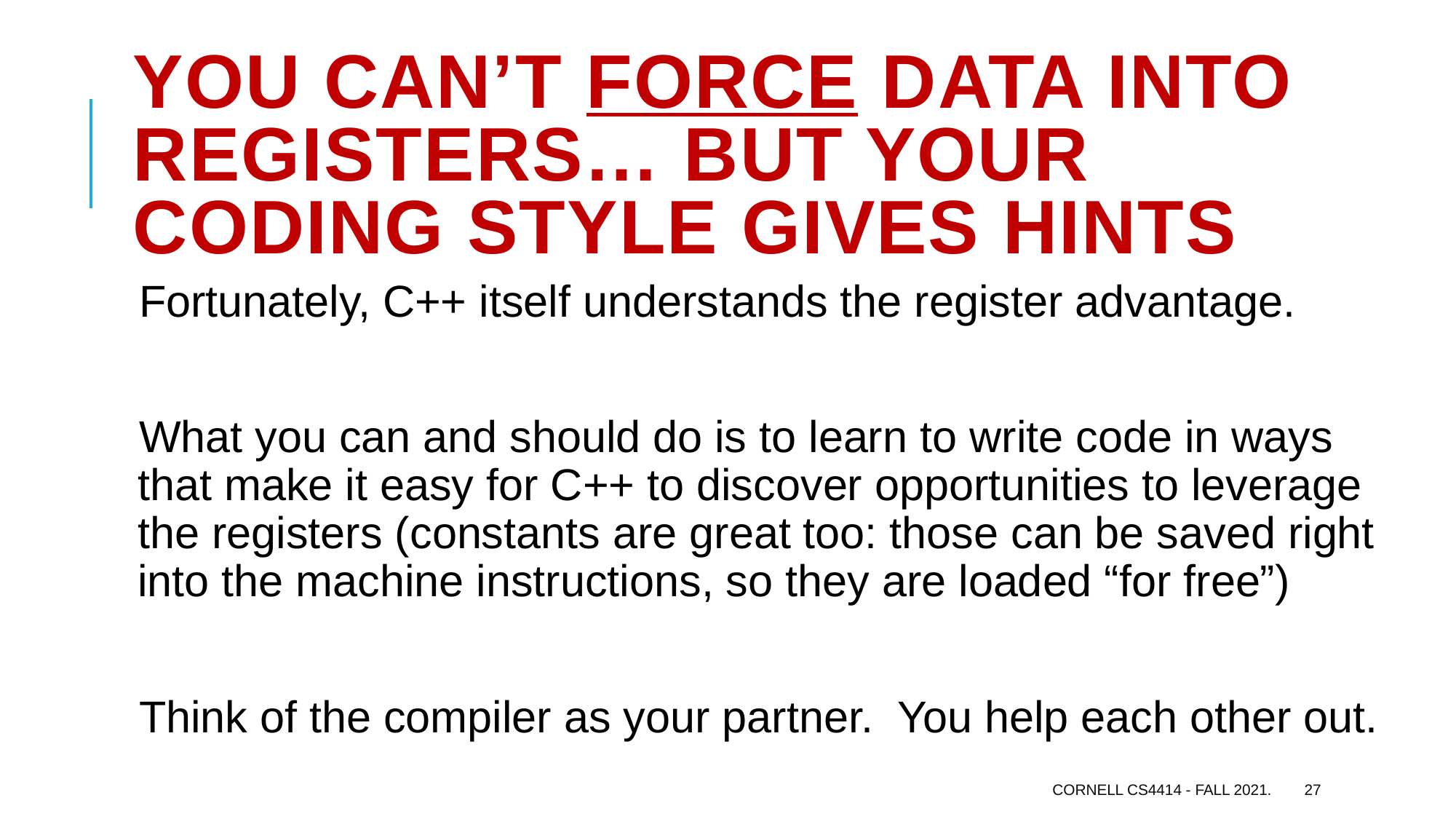

# You can’t force data into registers… but your coding style gives hints
Fortunately, C++ itself understands the register advantage.

What you can and should do is to learn to write code in ways that make it easy for C++ to discover opportunities to leverage the registers (constants are great too: those can be saved right into the machine instructions, so they are loaded “for free”)

Think of the compiler as your partner.  You help each other out.
Cornell CS4414 - Fall 2021.
27